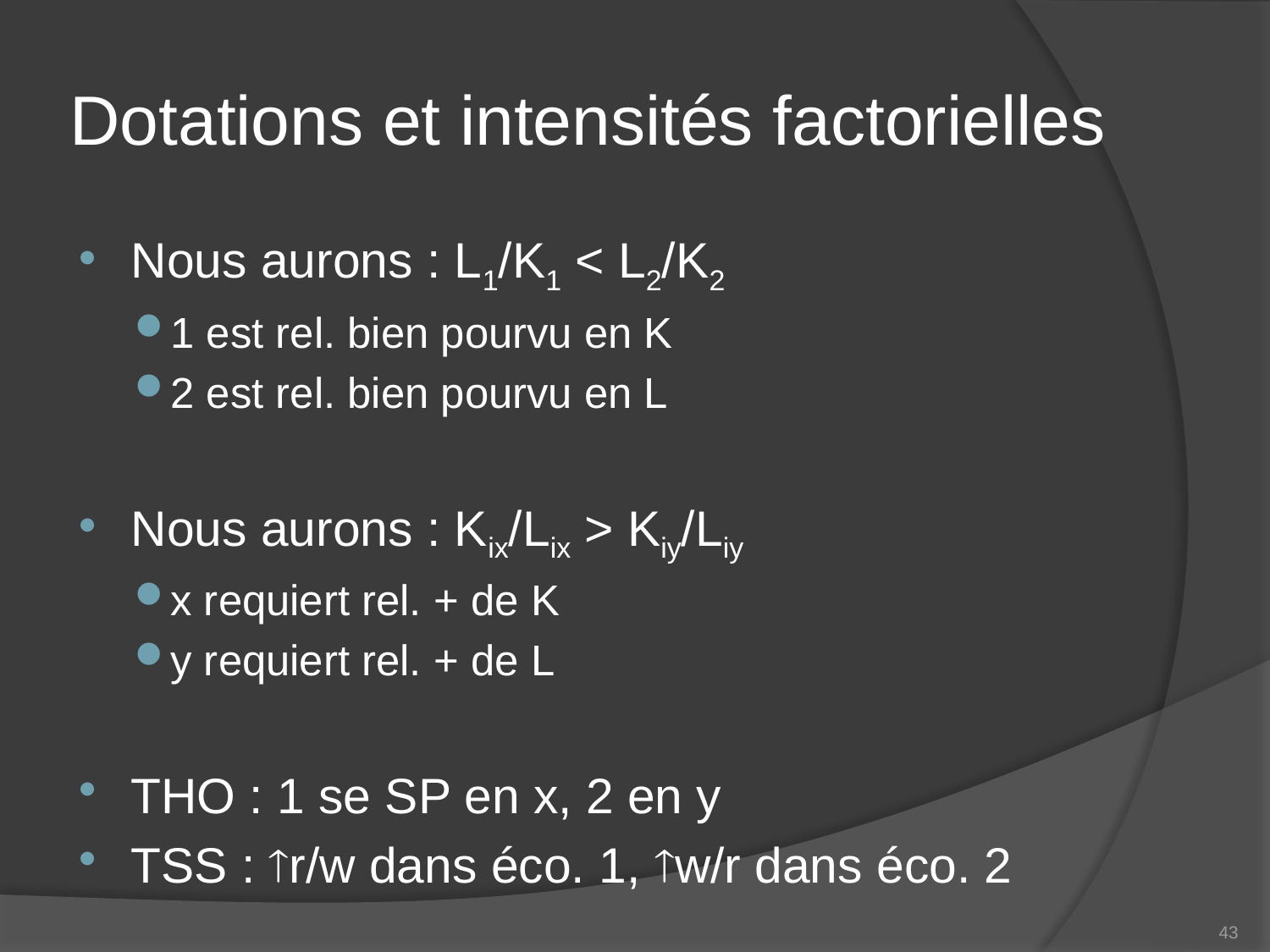

# Dotations et intensités factorielles
Nous aurons : L1/K1 < L2/K2
1 est rel. bien pourvu en K
2 est rel. bien pourvu en L

Nous aurons : Kix/Lix > Kiy/Liy
x requiert rel. + de K
y requiert rel. + de L

THO : 1 se SP en x, 2 en y
TSS : ↑r/w dans éco. 1, ↑w/r dans éco. 2

43